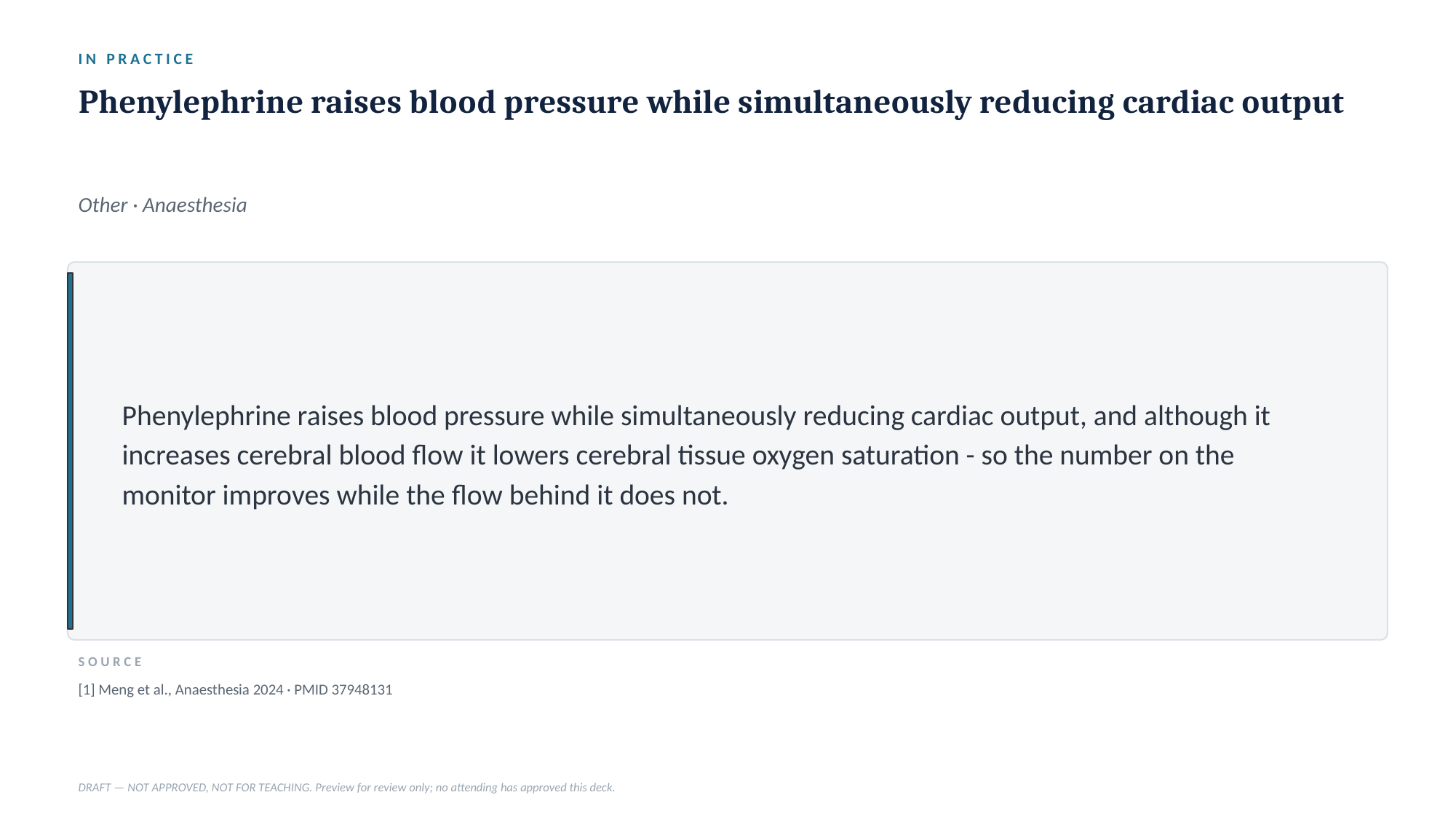

IN PRACTICE
Phenylephrine raises blood pressure while simultaneously reducing cardiac output
Other · Anaesthesia

Phenylephrine raises blood pressure while simultaneously reducing cardiac output, and although it increases cerebral blood flow it lowers cerebral tissue oxygen saturation - so the number on the monitor improves while the flow behind it does not.
SOURCE
[1] Meng et al., Anaesthesia 2024 · PMID 37948131
DRAFT — NOT APPROVED, NOT FOR TEACHING. Preview for review only; no attending has approved this deck.